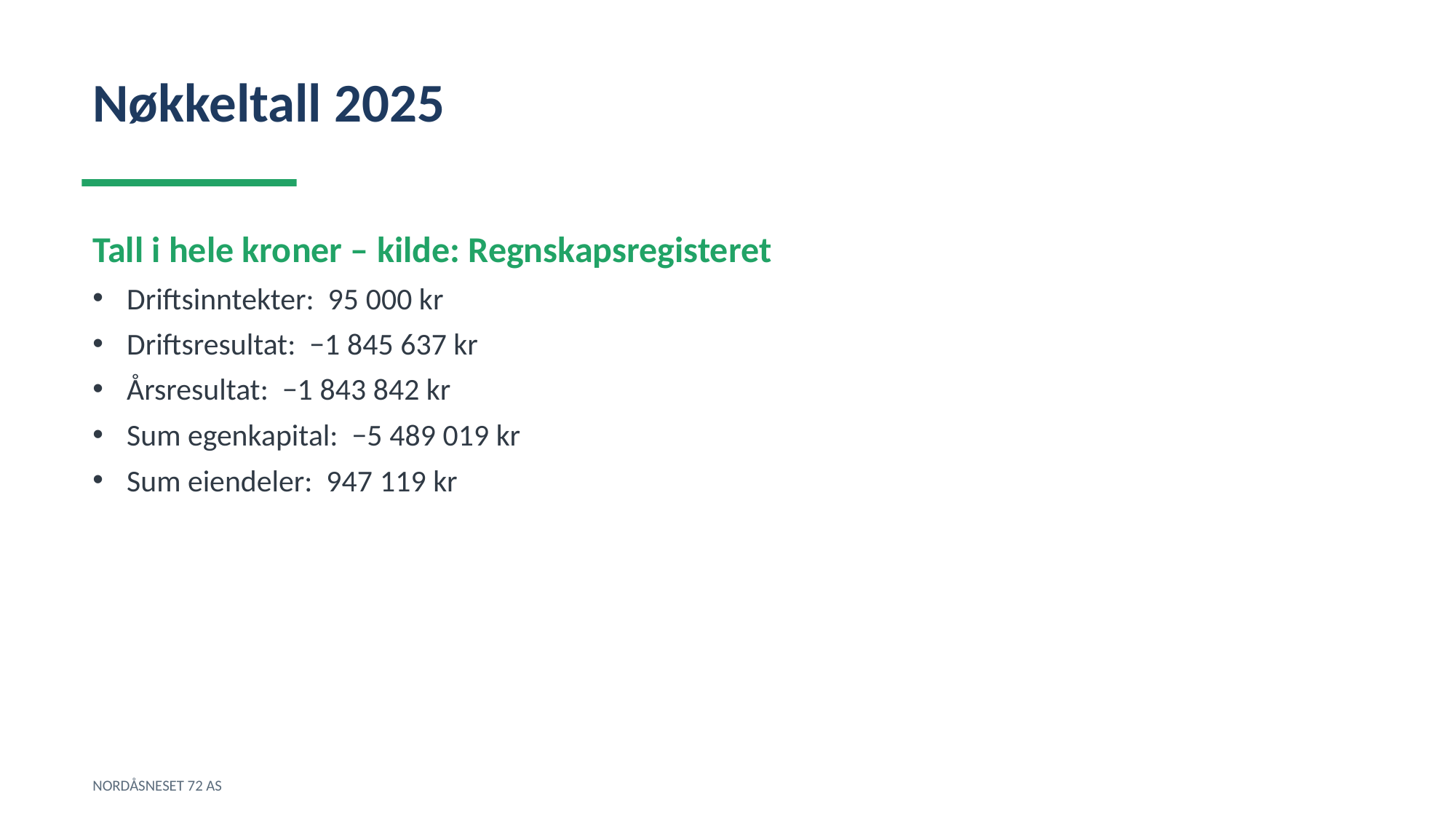

Nøkkeltall 2025

Tall i hele kroner – kilde: Regnskapsregisteret
Driftsinntekter:  95 000 kr
Driftsresultat:  −1 845 637 kr
Årsresultat:  −1 843 842 kr
Sum egenkapital:  −5 489 019 kr
Sum eiendeler:  947 119 kr
NORDÅSNESET 72 AS